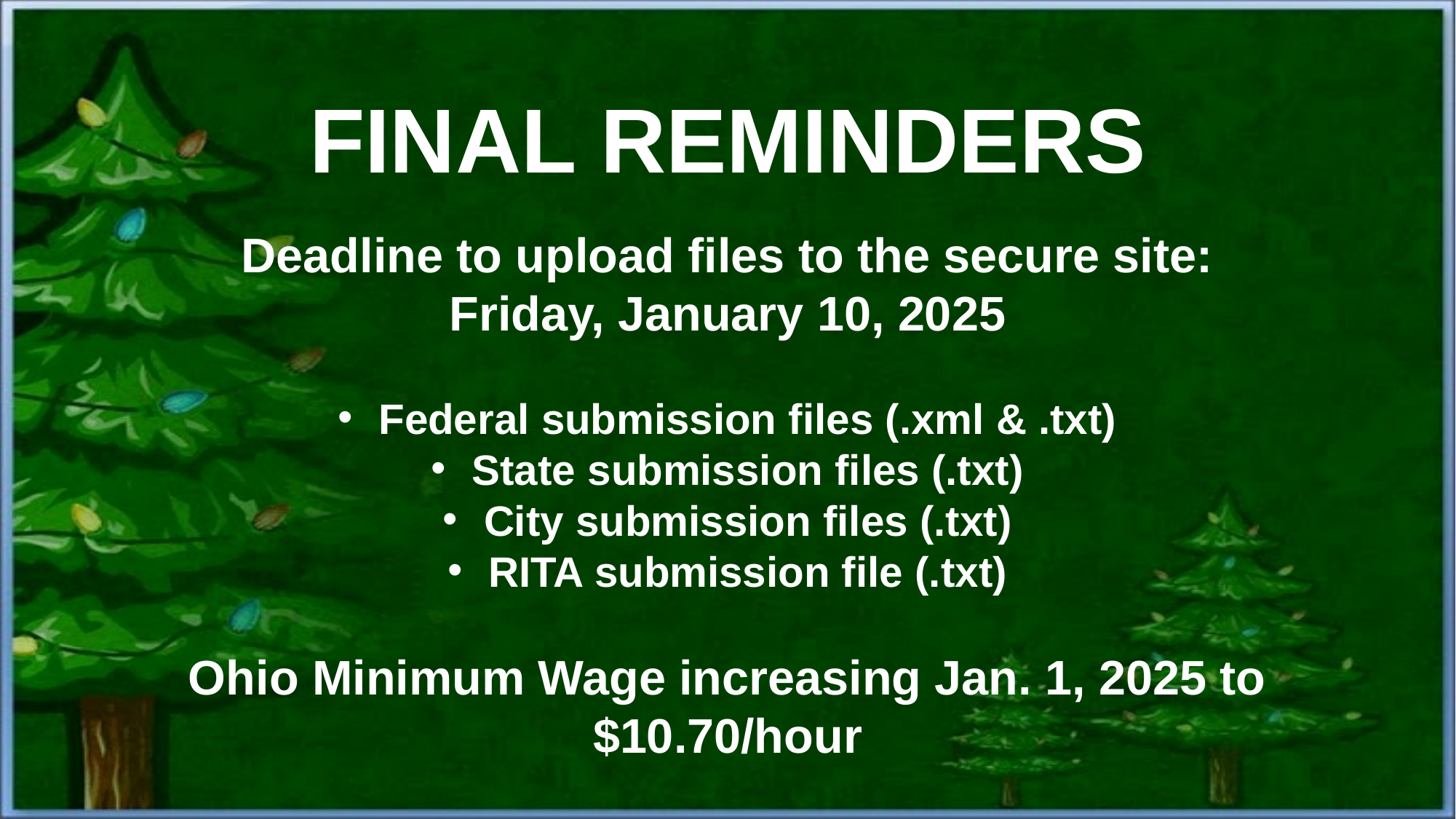

# Final Reminders
Deadline to upload files to the secure site:
Friday, January 10, 2025

Federal submission files (.xml & .txt)
State submission files (.txt)
City submission files (.txt)
RITA submission file (.txt)

Ohio Minimum Wage increasing Jan. 1, 2025 to $10.70/hour